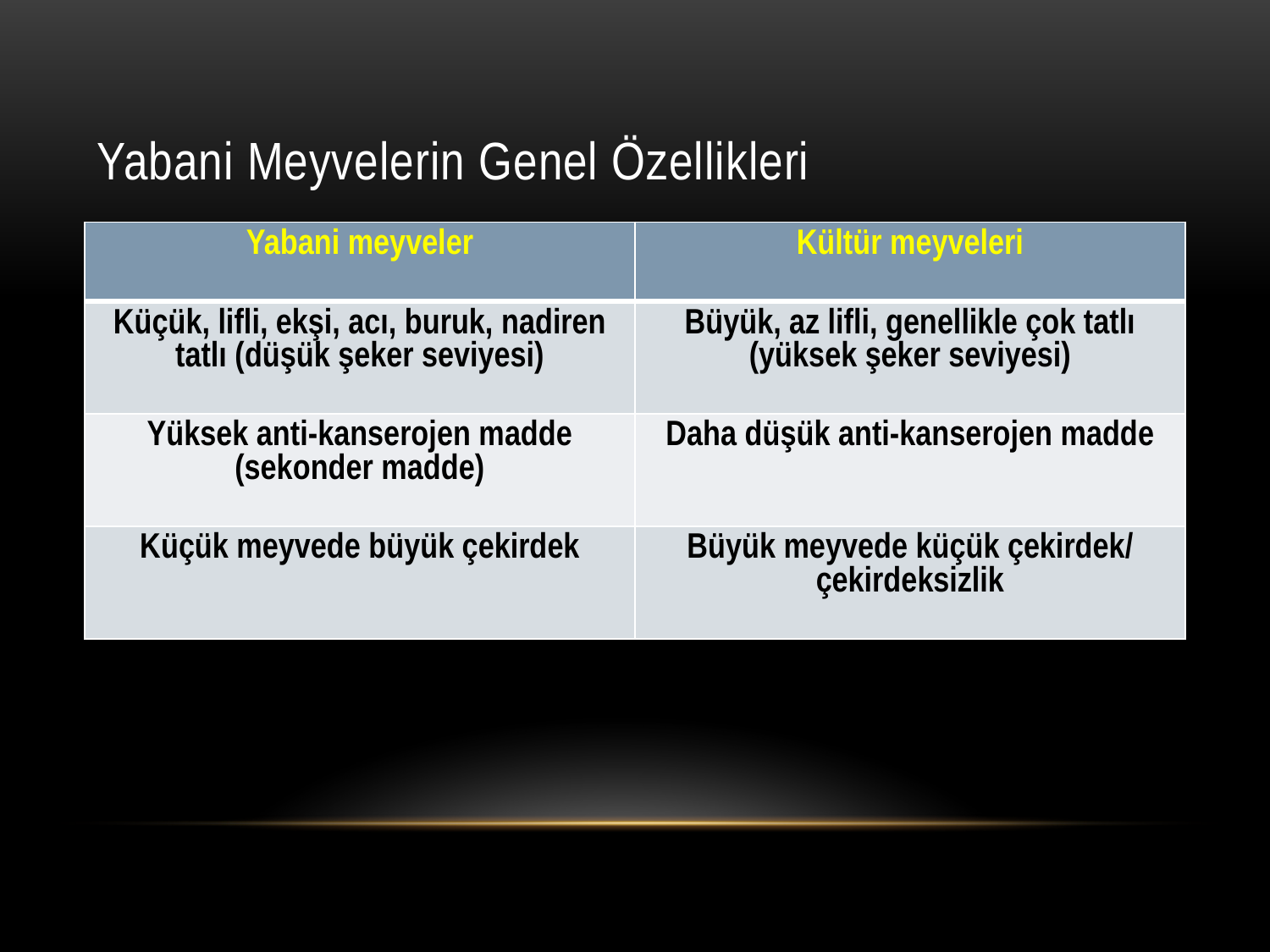

# Yabani Meyvelerin Genel Özellikleri
| Yabani meyveler | Kültür meyveleri |
| --- | --- |
| Küçük, lifli, ekşi, acı, buruk, nadiren tatlı (düşük şeker seviyesi) | Büyük, az lifli, genellikle çok tatlı (yüksek şeker seviyesi) |
| Yüksek anti-kanserojen madde (sekonder madde) | Daha düşük anti-kanserojen madde |
| Küçük meyvede büyük çekirdek | Büyük meyvede küçük çekirdek/ çekirdeksizlik |